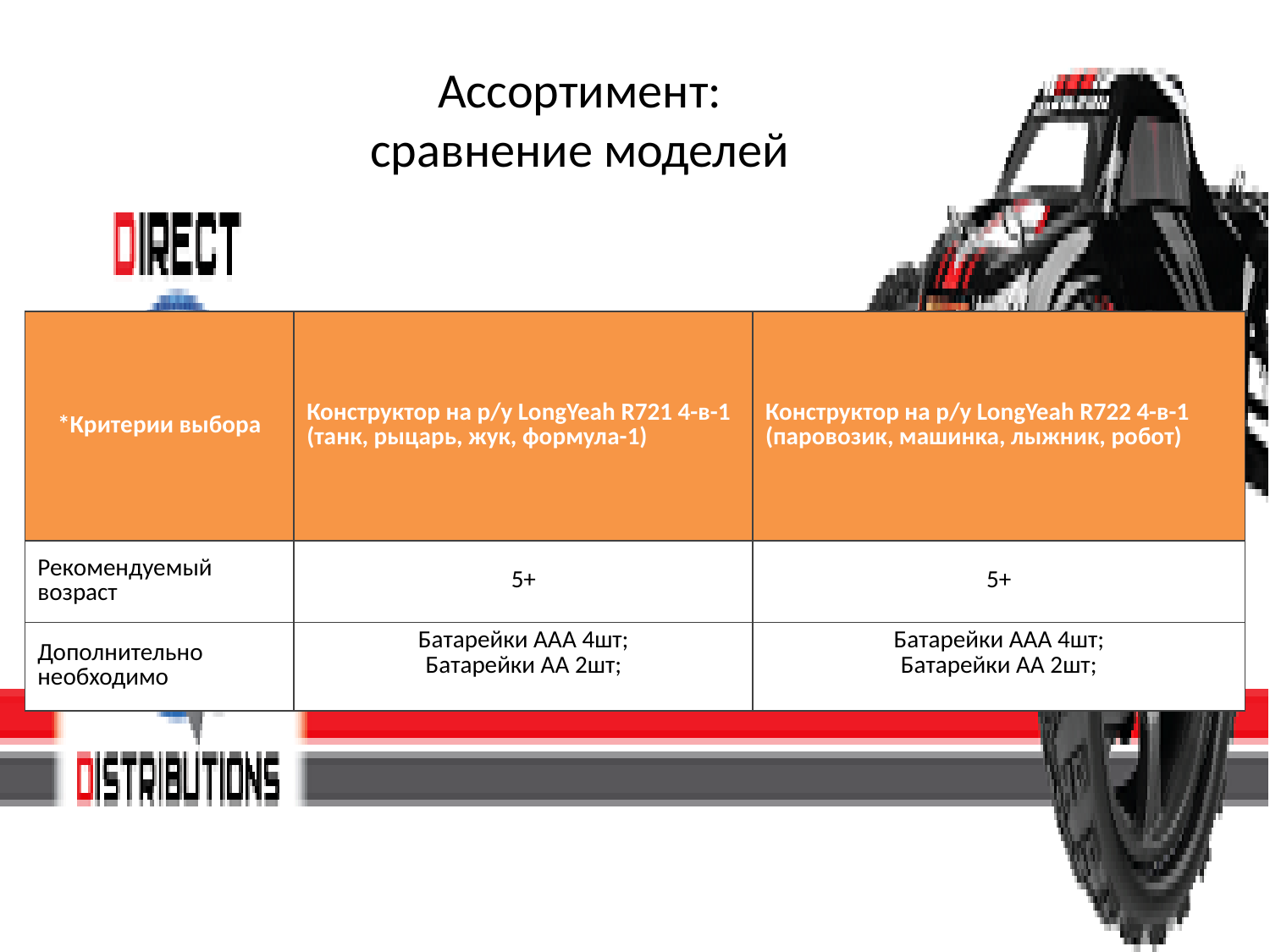

# Ассортимент: сравнение моделей
| \*Критерии выбора | Конструктор на р/у LongYeah R721 4-в-1 (танк, рыцарь, жук, формула-1) | Конструктор на р/у LongYeah R722 4-в-1 (паровозик, машинка, лыжник, робот) |
| --- | --- | --- |
| Рекомендуемый возраст | 5+ | 5+ |
| Дополнительно необходимо | Батарейки AAA 4шт; Батарейки AA 2шт; | Батарейки AAA 4шт; Батарейки AA 2шт; |